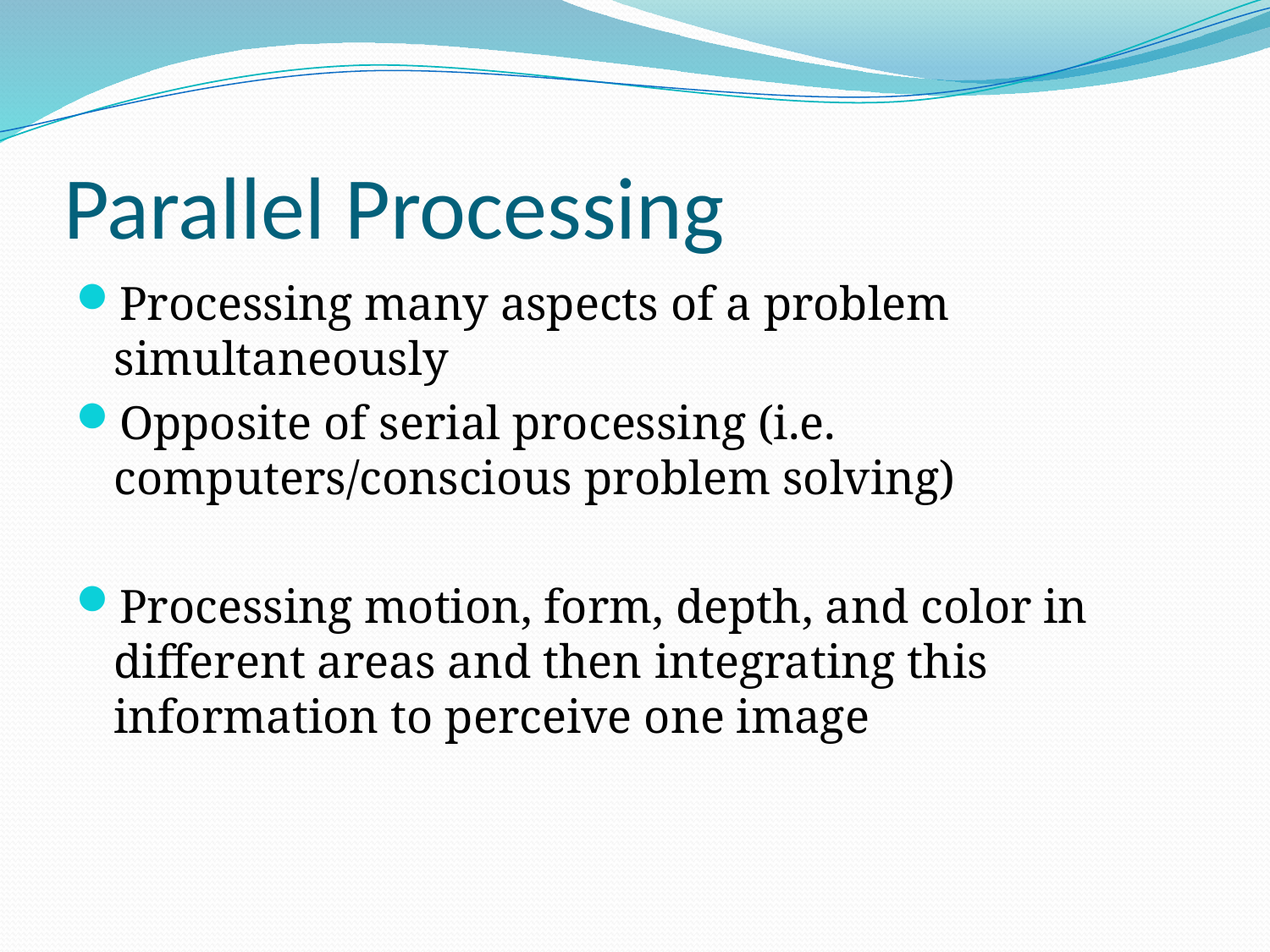

# Parallel Processing
Processing many aspects of a problem simultaneously
Opposite of serial processing (i.e. computers/conscious problem solving)

Processing motion, form, depth, and color in different areas and then integrating this information to perceive one image